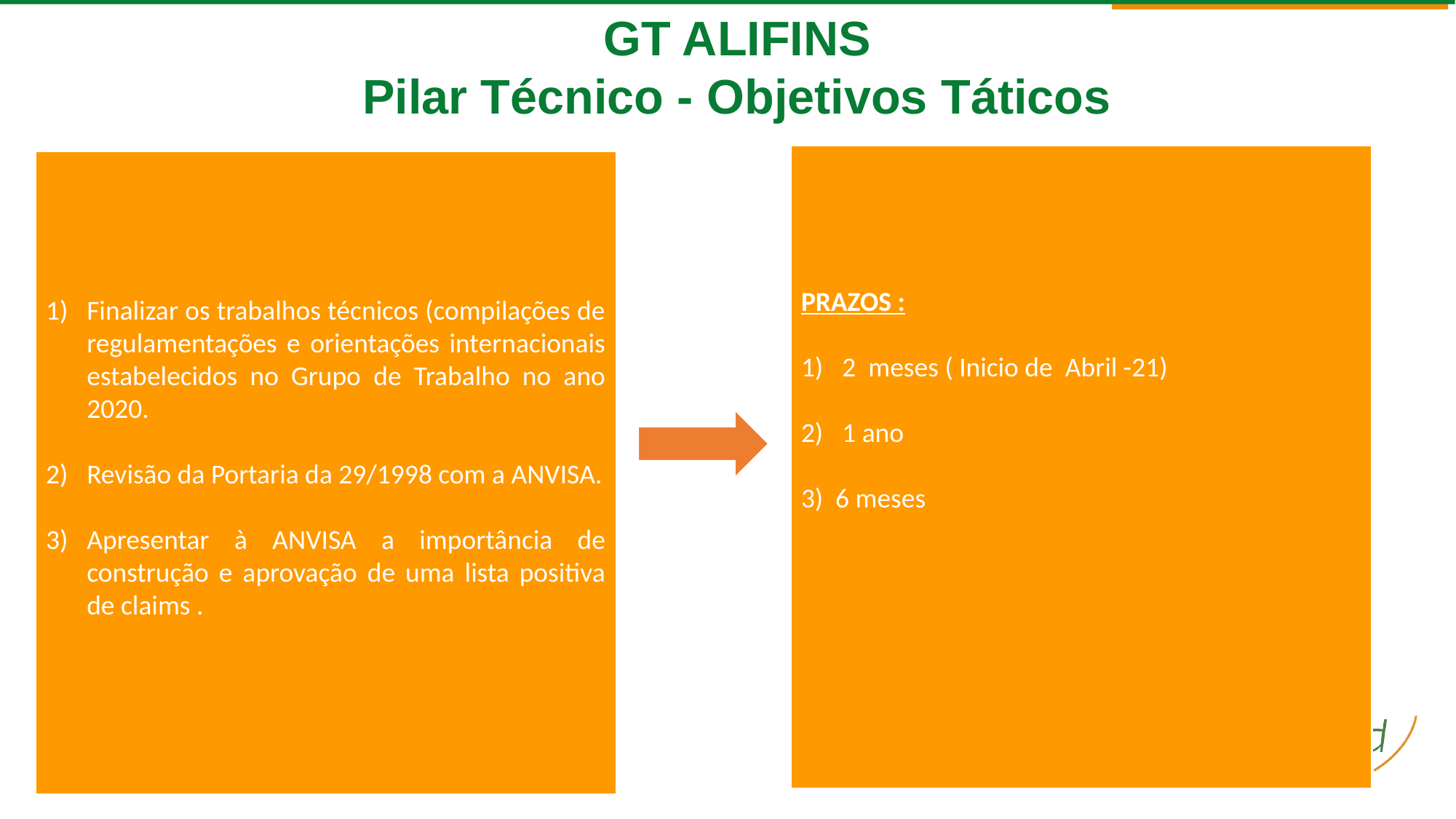

GT ALIFINS
Pilar Técnico - Objetivos Táticos

PRAZOS :

2  meses ( Inicio de  Abril -21)

1 ano

3)  6 meses

Finalizar os trabalhos técnicos (compilações de regulamentações e orientações internacionais estabelecidos no Grupo de Trabalho no ano 2020.

Revisão da Portaria da 29/1998 com a ANVISA.

Apresentar à ANVISA a importância de construção e aprovação de uma lista positiva de claims .